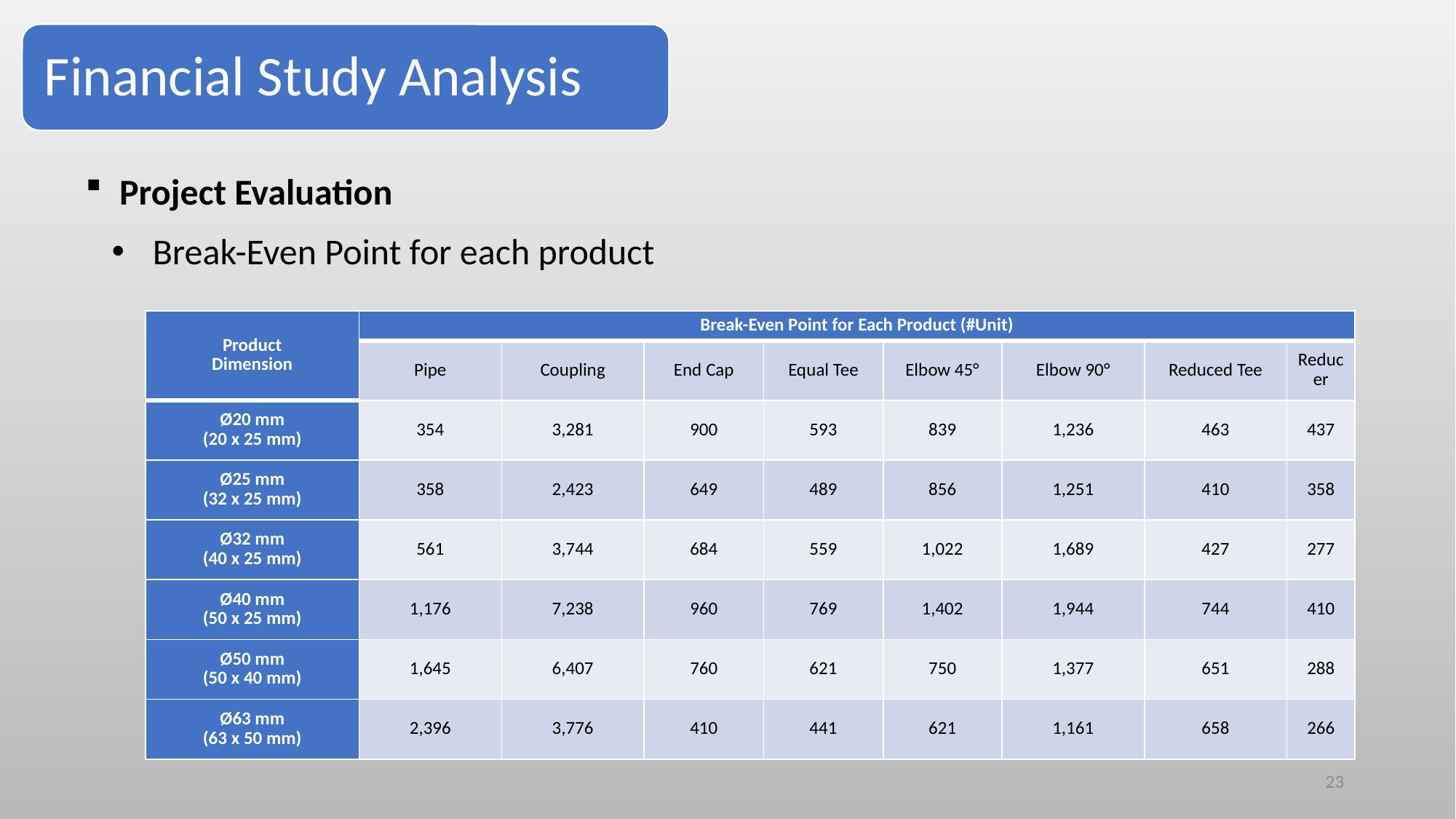

Financial Study Analysis
Project Evaluation
Break-Even Point for each product
| Product Dimension | Break-Even Point for Each Product (#Unit) |  |  |  |  |  |  |  |
| --- | --- | --- | --- | --- | --- | --- | --- | --- |
|  | Pipe | Coupling | End Cap | Equal Tee | Elbow 45° | Elbow 90° | Reduced Tee | Reducer |
| Ø20 mm (20 x 25 mm) | 354 | 3,281 | 900 | 593 | 839 | 1,236 | 463 | 437 |
| Ø25 mm (32 x 25 mm) | 358 | 2,423 | 649 | 489 | 856 | 1,251 | 410 | 358 |
| Ø32 mm (40 x 25 mm) | 561 | 3,744 | 684 | 559 | 1,022 | 1,689 | 427 | 277 |
| Ø40 mm (50 x 25 mm) | 1,176 | 7,238 | 960 | 769 | 1,402 | 1,944 | 744 | 410 |
| Ø50 mm (50 x 40 mm) | 1,645 | 6,407 | 760 | 621 | 750 | 1,377 | 651 | 288 |
| Ø63 mm (63 x 50 mm) | 2,396 | 3,776 | 410 | 441 | 621 | 1,161 | 658 | 266 |
23